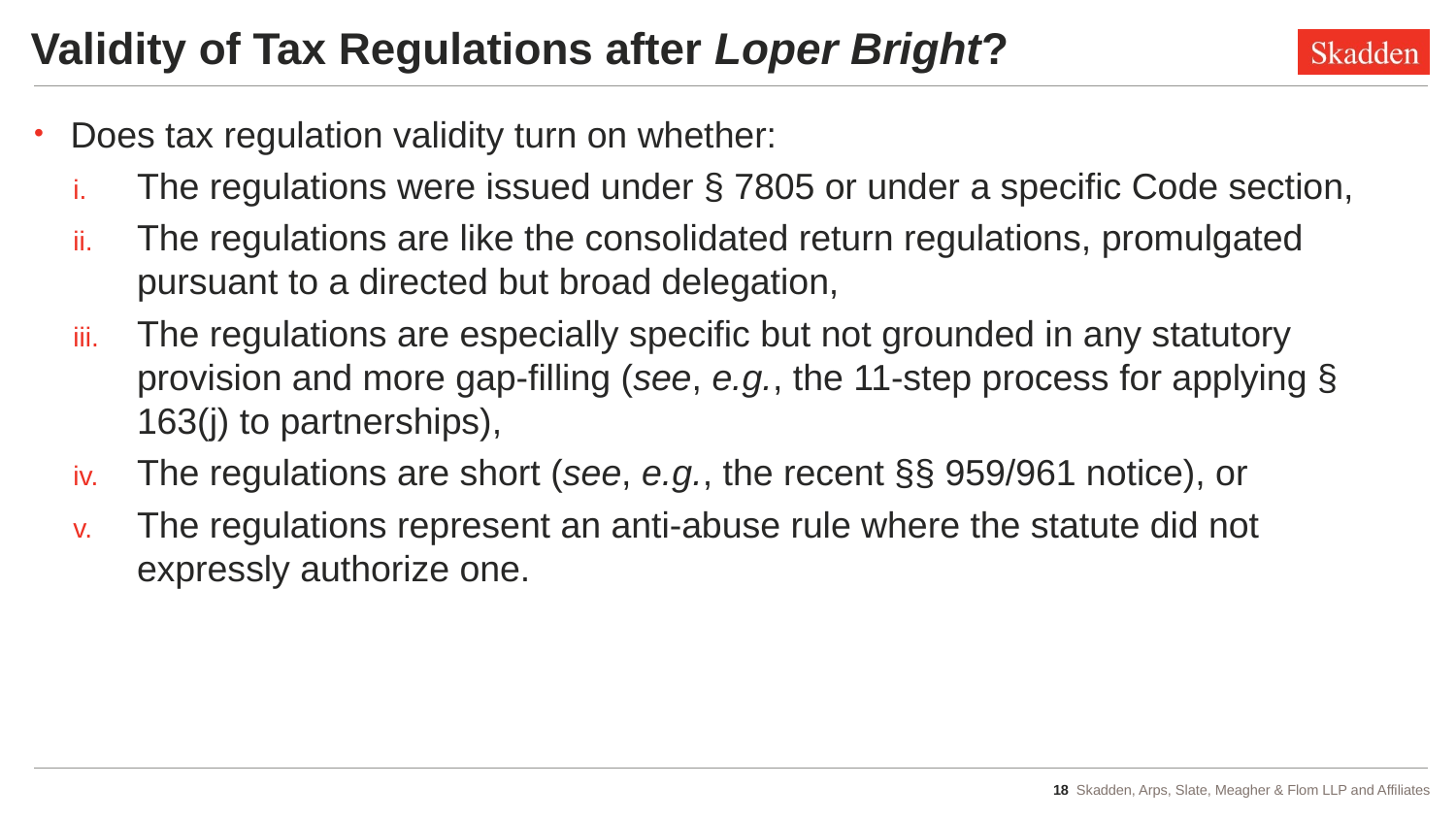

# Validity of Tax Regulations after Loper Bright?
Does tax regulation validity turn on whether:
The regulations were issued under § 7805 or under a specific Code section,
The regulations are like the consolidated return regulations, promulgated pursuant to a directed but broad delegation,
The regulations are especially specific but not grounded in any statutory provision and more gap-filling (see, e.g., the 11-step process for applying § 163(j) to partnerships),
The regulations are short (see, e.g., the recent §§ 959/961 notice), or
The regulations represent an anti-abuse rule where the statute did not expressly authorize one.